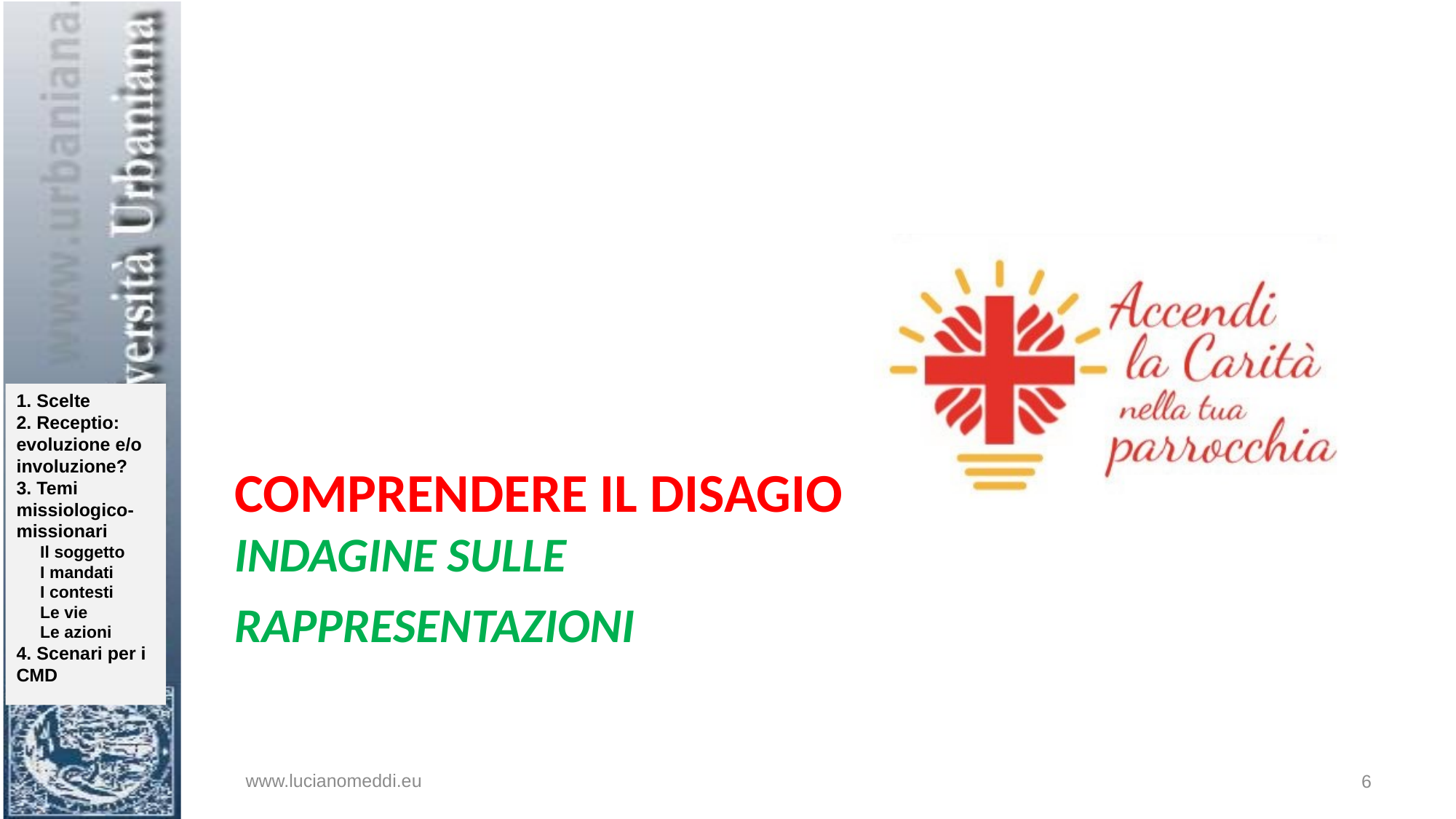

# comprendere il disagio Indagine sulle rappresentazioni
www.lucianomeddi.eu
6